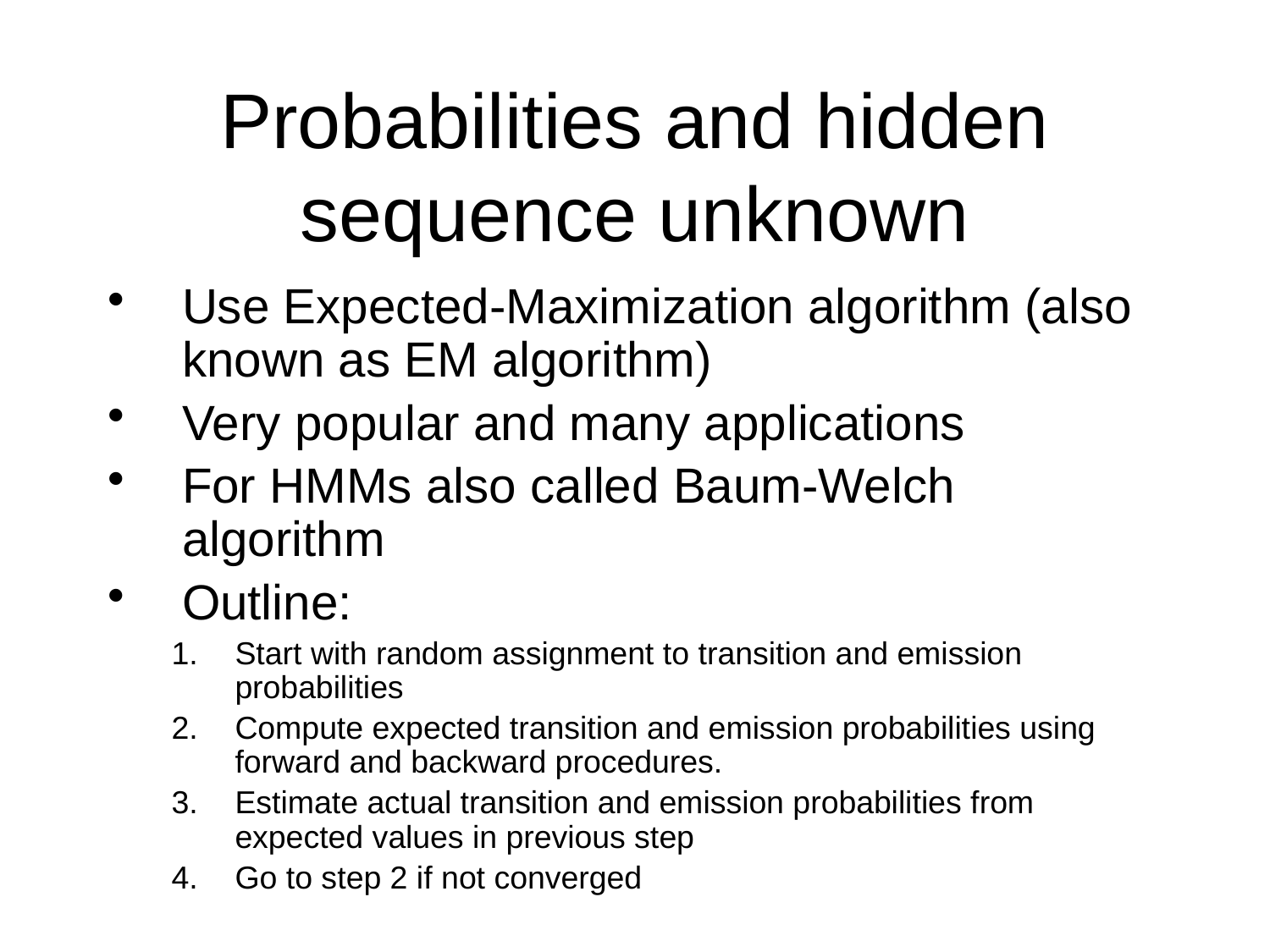

# Probabilities and hidden sequence unknown
Use Expected-Maximization algorithm (also known as EM algorithm)
Very popular and many applications
For HMMs also called Baum-Welch algorithm
Outline:
Start with random assignment to transition and emission probabilities
Compute expected transition and emission probabilities using forward and backward procedures.
Estimate actual transition and emission probabilities from expected values in previous step
Go to step 2 if not converged